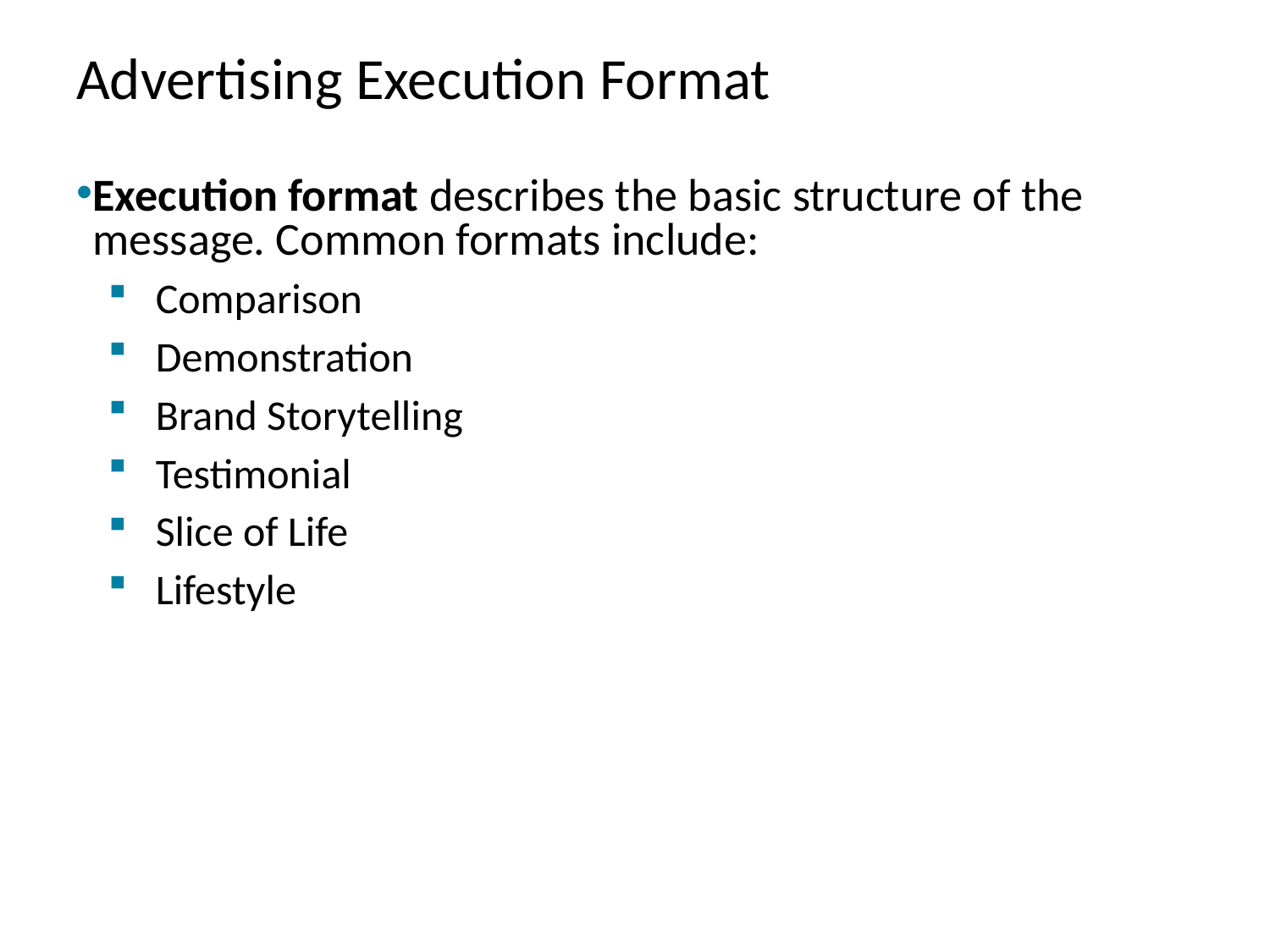

# Advertising Execution Format
Execution format describes the basic structure of the message. Common formats include:
Comparison
Demonstration
Brand Storytelling
Testimonial
Slice of Life
Lifestyle